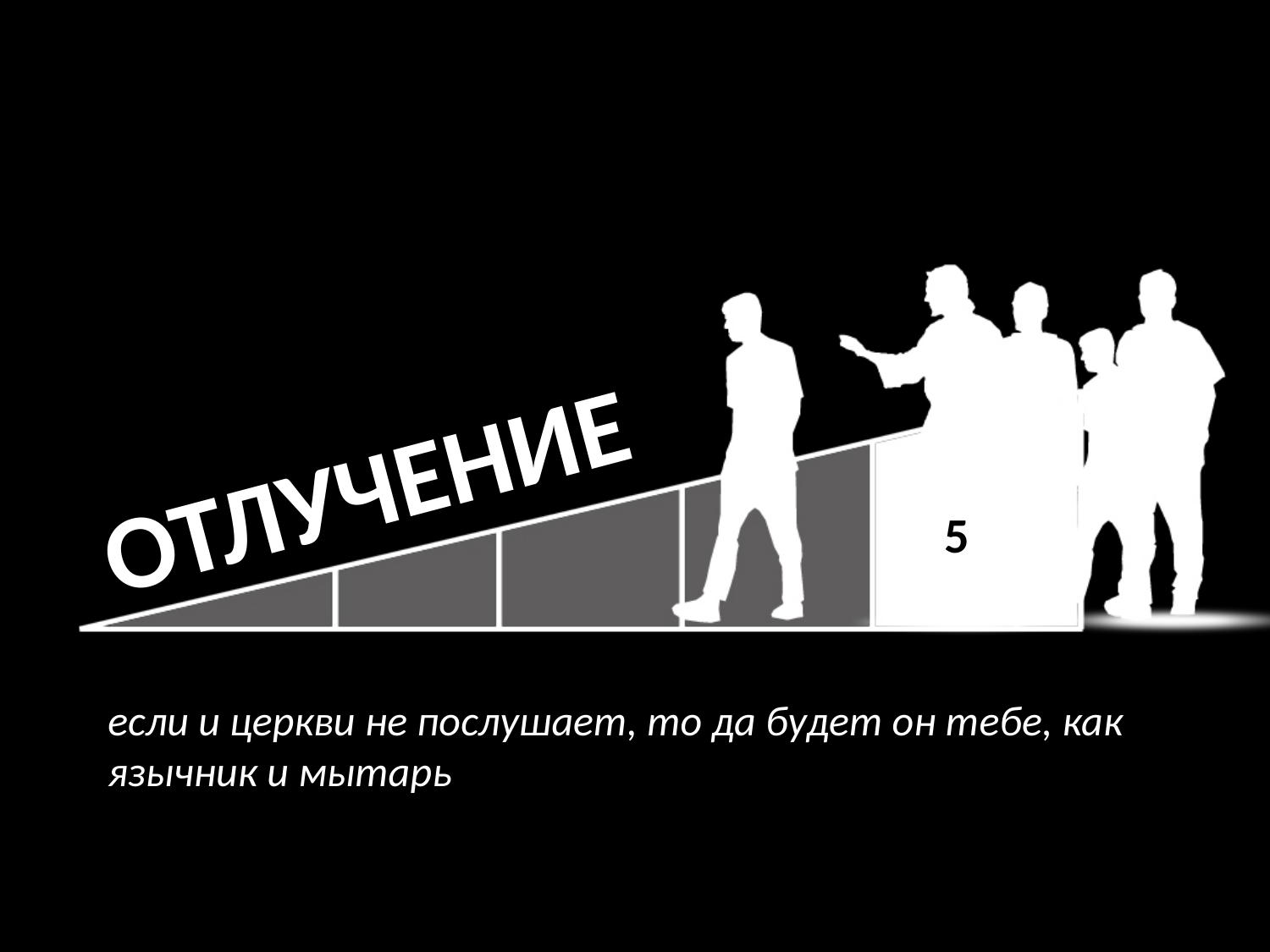

# ОТЛУЧЕНИЕ
5
если и церкви не послушает, то да будет он тебе, как язычник и мытарь